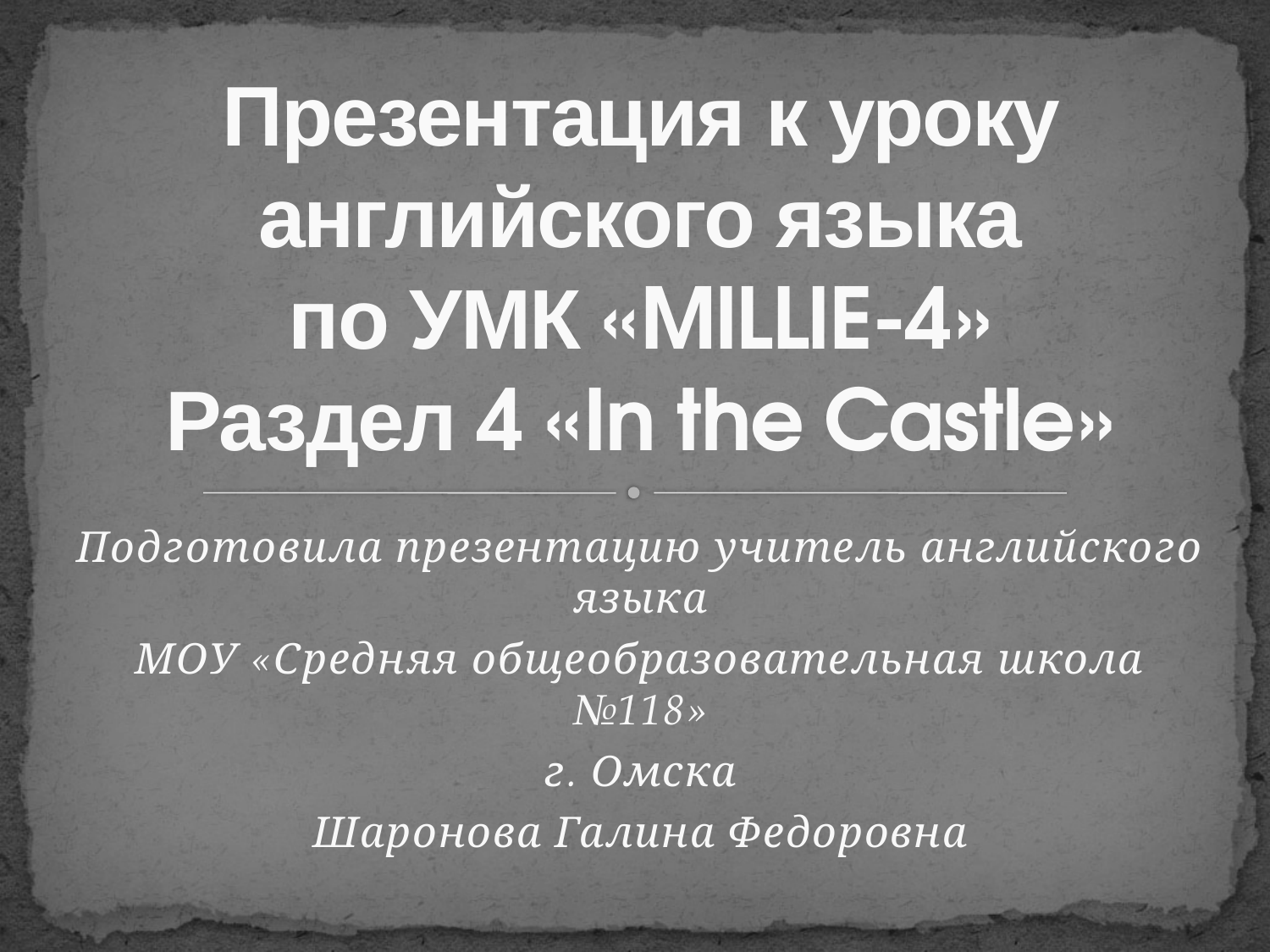

# Презентация к уроку английского языка по УМК «MILLIE-4» Раздел 4 «In the Castle»
Подготовила презентацию учитель английского языка
МОУ «Средняя общеобразовательная школа №118»
г. Омска
Шаронова Галина Федоровна